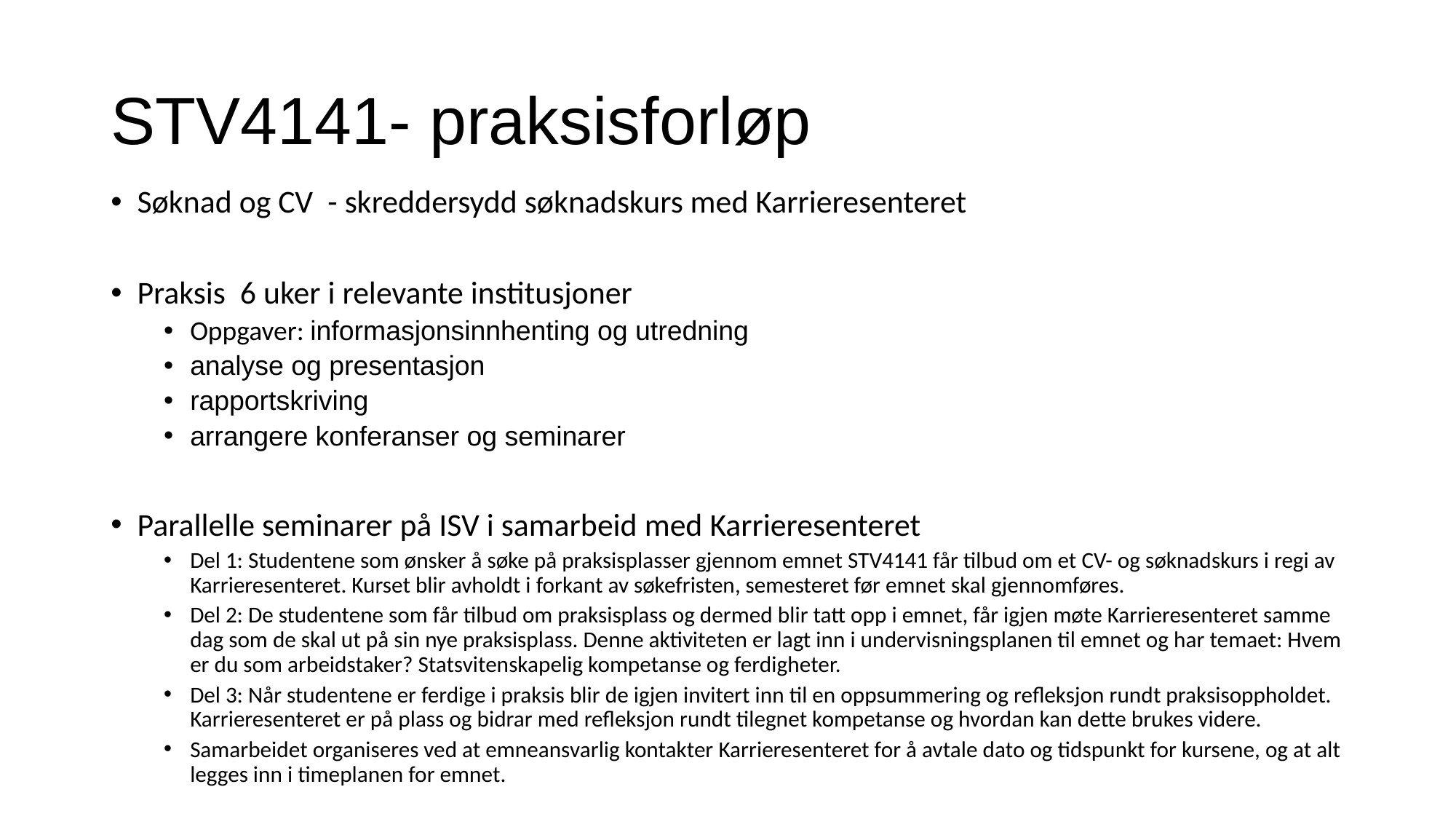

# STV4141- praksisforløp
Søknad og CV  - skreddersydd søknadskurs med Karrieresenteret

Praksis  6 uker i relevante institusjoner
Oppgaver: informasjonsinnhenting og utredning
analyse og presentasjon
rapportskriving
arrangere konferanser og seminarer

Parallelle seminarer på ISV i samarbeid med Karrieresenteret
Del 1: Studentene som ønsker å søke på praksisplasser gjennom emnet STV4141 får tilbud om et CV- og søknadskurs i regi av Karrieresenteret. Kurset blir avholdt i forkant av søkefristen, semesteret før emnet skal gjennomføres.
Del 2: De studentene som får tilbud om praksisplass og dermed blir tatt opp i emnet, får igjen møte Karrieresenteret samme dag som de skal ut på sin nye praksisplass. Denne aktiviteten er lagt inn i undervisningsplanen til emnet og har temaet: Hvem er du som arbeidstaker? Statsvitenskapelig kompetanse og ferdigheter.
Del 3: Når studentene er ferdige i praksis blir de igjen invitert inn til en oppsummering og refleksjon rundt praksisoppholdet. Karrieresenteret er på plass og bidrar med refleksjon rundt tilegnet kompetanse og hvordan kan dette brukes videre.
Samarbeidet organiseres ved at emneansvarlig kontakter Karrieresenteret for å avtale dato og tidspunkt for kursene, og at alt legges inn i timeplanen for emnet.